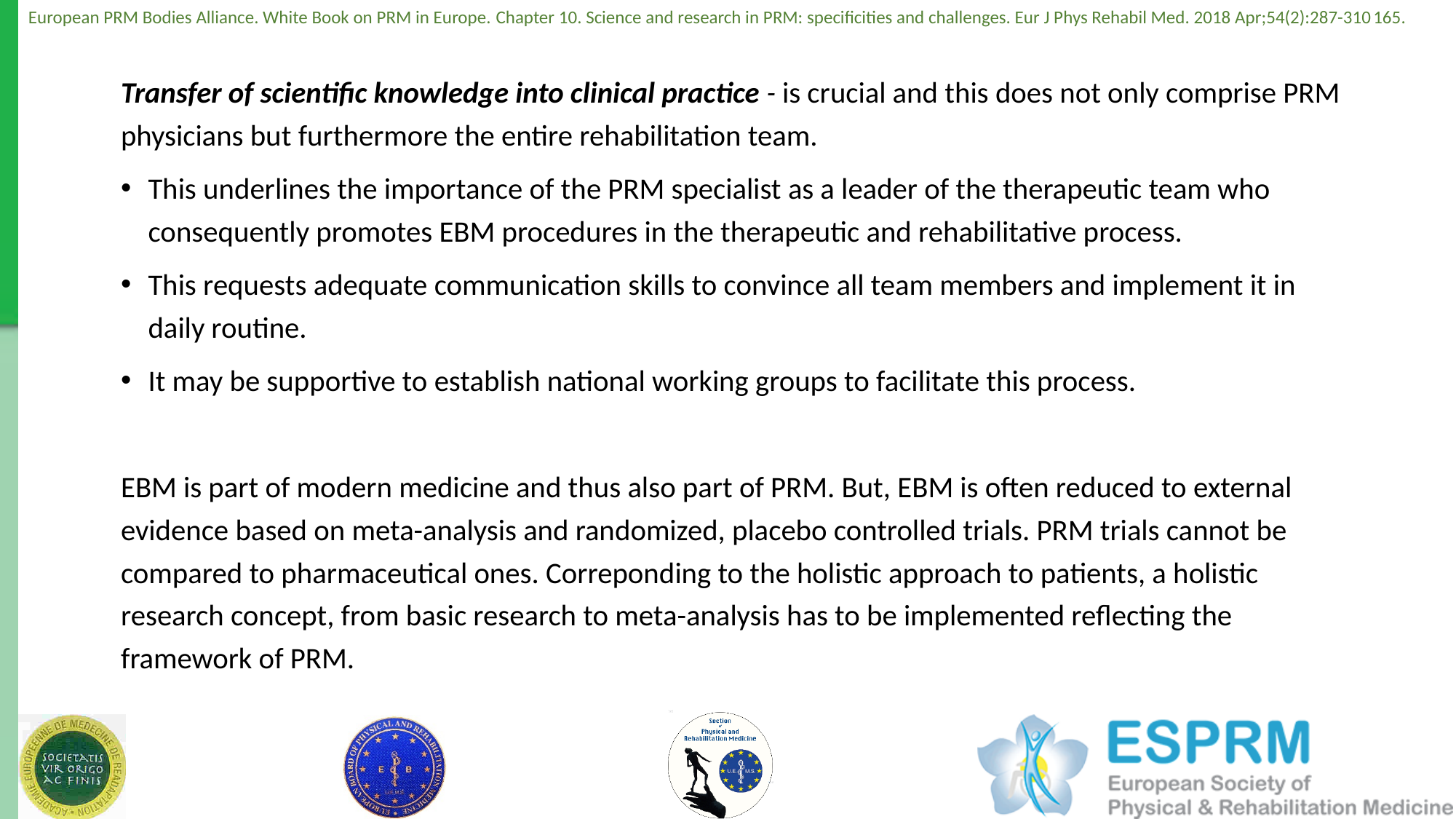

Transfer of scientific knowledge into clinical practice - is crucial and this does not only comprise PRM physicians but furthermore the entire rehabilitation team.
This underlines the importance of the PRM specialist as a leader of the therapeutic team who consequently promotes EBM procedures in the therapeutic and rehabilitative process.
This requests adequate communication skills to convince all team members and implement it in daily routine.
It may be supportive to establish national working groups to facilitate this process.

EBM is part of modern medicine and thus also part of PRM. But, EBM is often reduced to external evidence based on meta-analysis and randomized, placebo controlled trials. PRM trials cannot be compared to pharmaceutical ones. Correponding to the holistic approach to patients, a holistic research concept, from basic research to meta-analysis has to be implemented reflecting the framework of PRM.